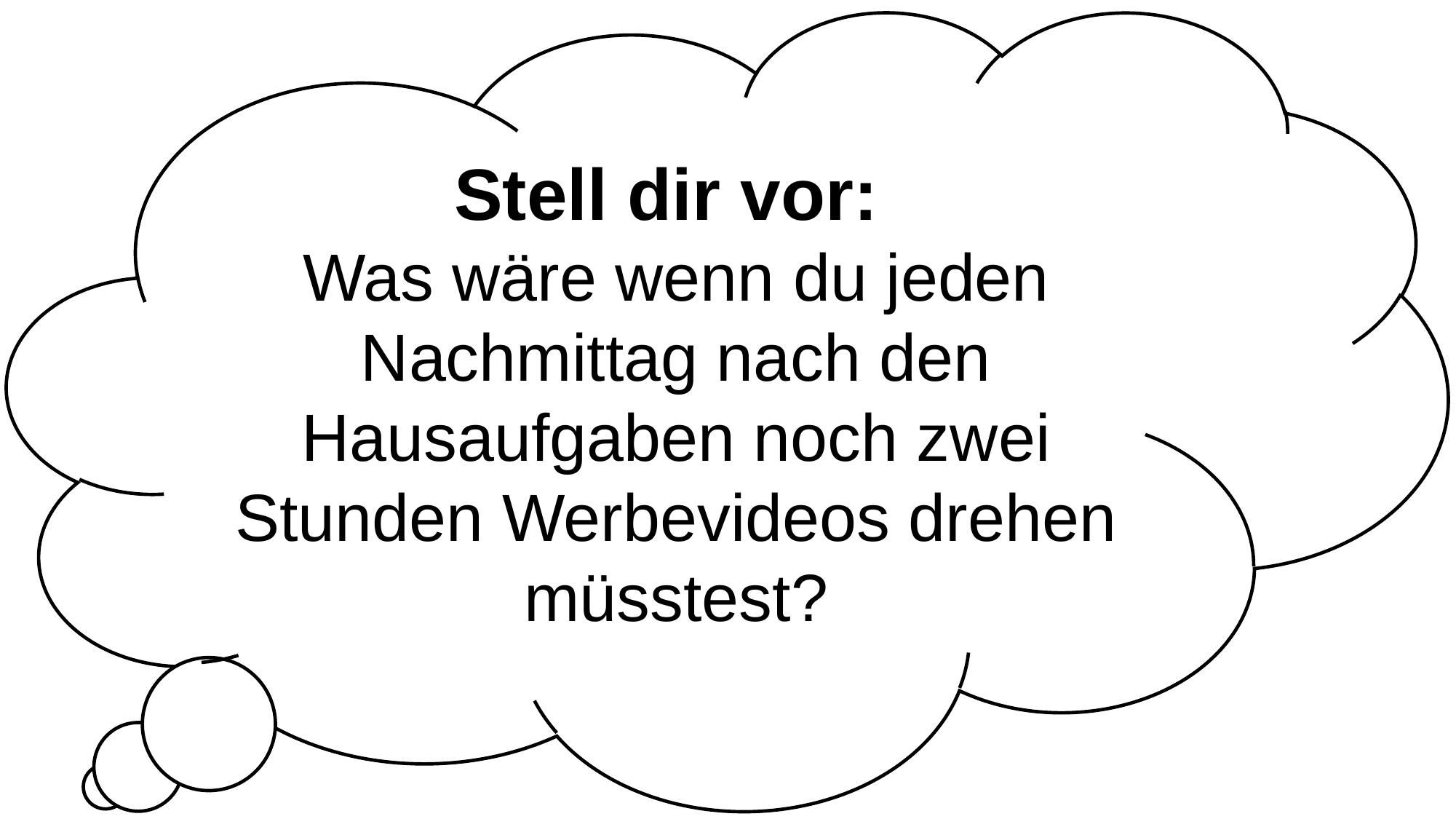

Stell dir vor:
Was wäre wenn du jeden Nachmittag nach den Hausaufgaben noch zwei Stunden Werbevideos drehen müsstest?